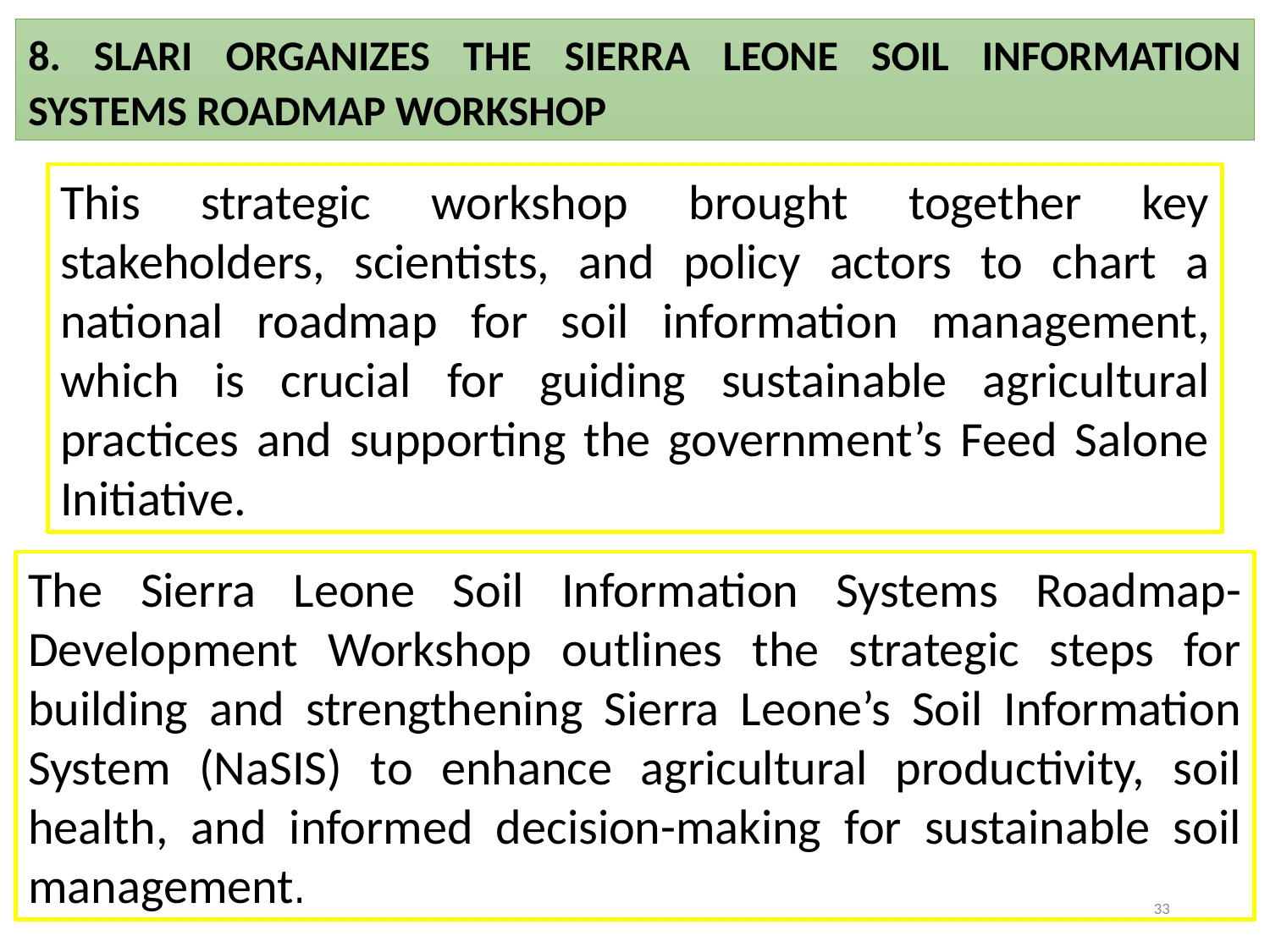

8. SLARI ORGANIZES THE SIERRA LEONE SOIL INFORMATION SYSTEMS ROADMAP WORKSHOP
This strategic workshop brought together key stakeholders, scientists, and policy actors to chart a national roadmap for soil information management, which is crucial for guiding sustainable agricultural practices and supporting the government’s Feed Salone Initiative.
The Sierra Leone Soil Information Systems Roadmap-Development Workshop outlines the strategic steps for building and strengthening Sierra Leone’s Soil Information System (NaSIS) to enhance agricultural productivity, soil health, and informed decision-making for sustainable soil management.
33